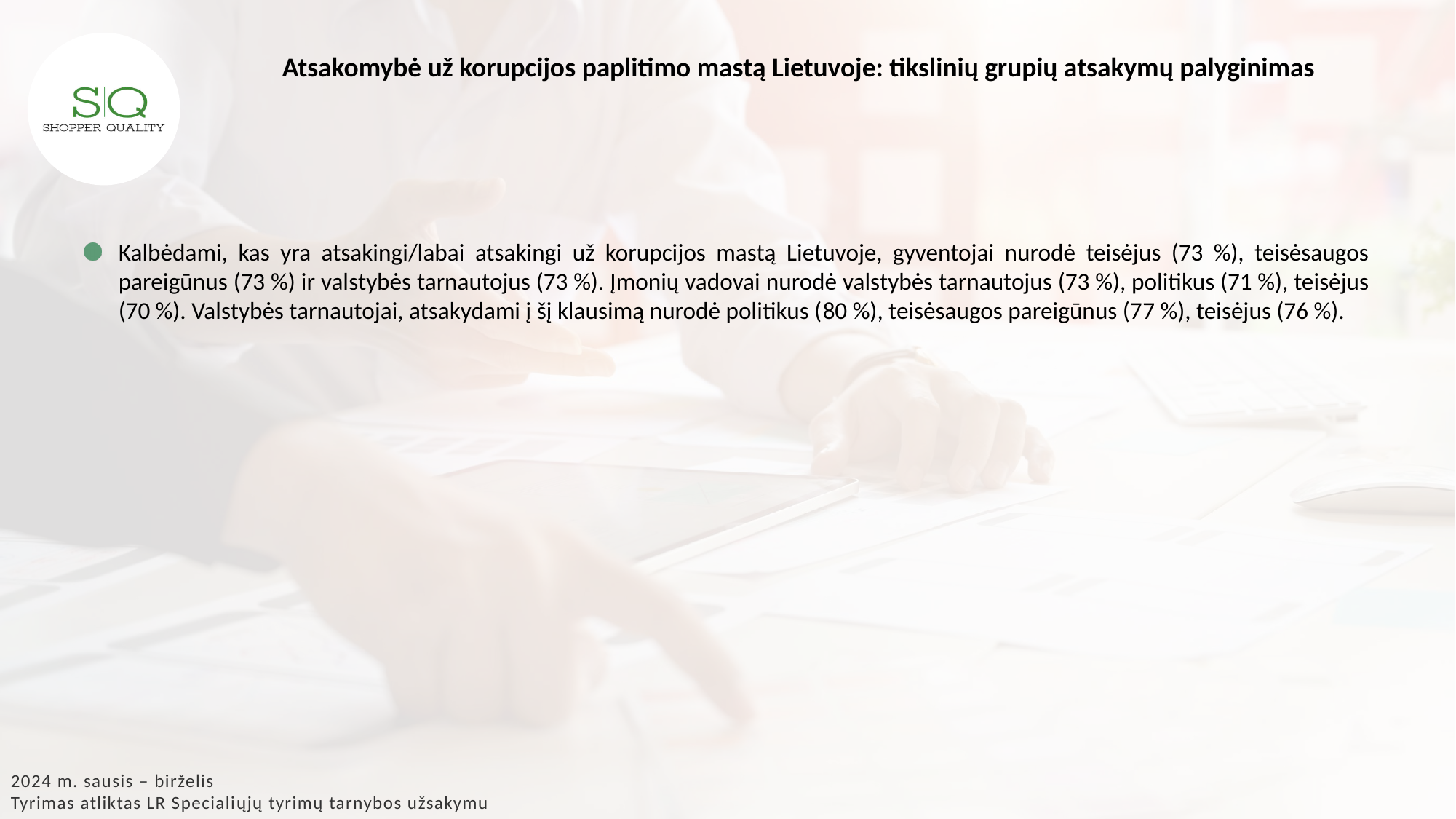

Atsakomybė už korupcijos paplitimo mastą Lietuvoje: tikslinių grupių atsakymų palyginimas
Kalbėdami, kas yra atsakingi/labai atsakingi už korupcijos mastą Lietuvoje, gyventojai nurodė teisėjus (73 %), teisėsaugos pareigūnus (73 %) ir valstybės tarnautojus (73 %). Įmonių vadovai nurodė valstybės tarnautojus (73 %), politikus (71 %), teisėjus (70 %). Valstybės tarnautojai, atsakydami į šį klausimą nurodė politikus (80 %), teisėsaugos pareigūnus (77 %), teisėjus (76 %).
2024 m. sausis – birželis
Tyrimas atliktas LR Specialiųjų tyrimų tarnybos užsakymu